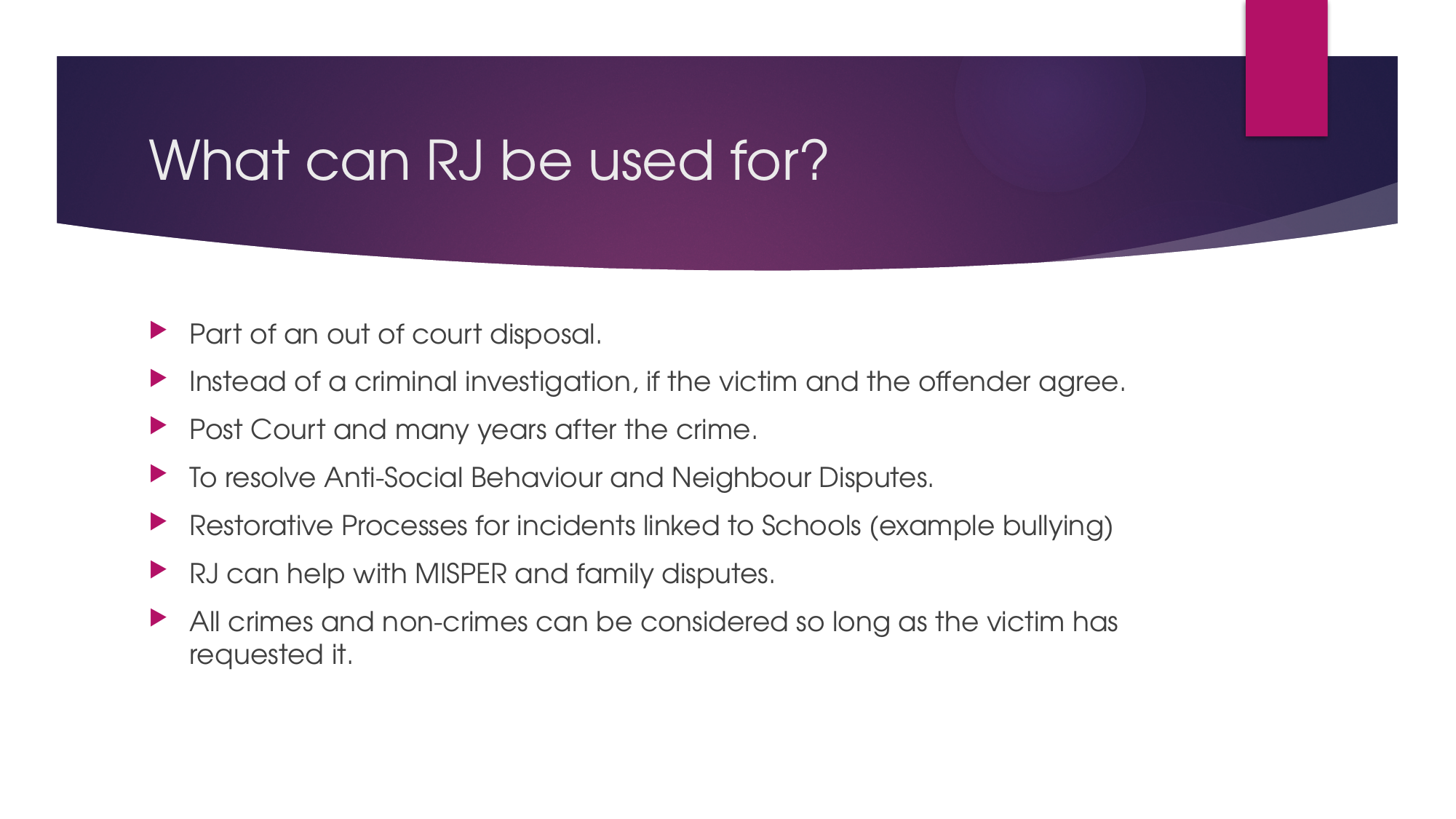

# What can RJ be used for?
Part of an out of court disposal.
Instead of a criminal investigation, if the victim and the offender agree.
Post Court and many years after the crime.
To resolve Anti-Social Behaviour and Neighbour Disputes.
Restorative Processes for incidents linked to Schools (example bullying)
RJ can help with MISPER and family disputes.
All crimes and non-crimes can be considered so long as the victim has requested it.